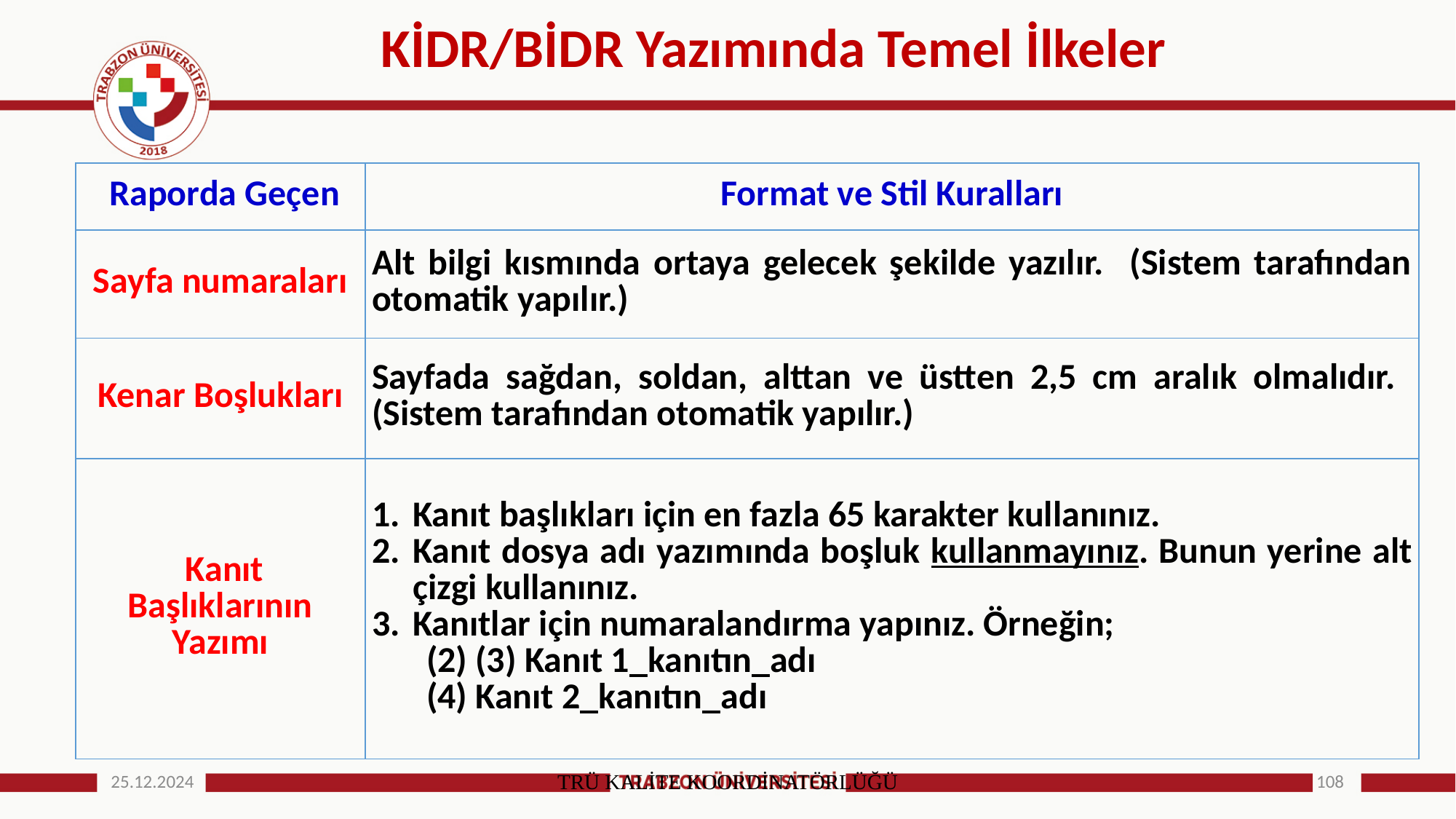

# KİDR/BİDR Yazımında Temel İlkeler
| Raporda Geçen | Format ve Stil Kuralları |
| --- | --- |
| Sayfa numaraları | Alt bilgi kısmında ortaya gelecek şekilde yazılır. (Sistem tarafından otomatik yapılır.) |
| Kenar Boşlukları | Sayfada sağdan, soldan, alttan ve üstten 2,5 cm aralık olmalıdır. (Sistem tarafından otomatik yapılır.) |
| Kanıt Başlıklarının Yazımı | Kanıt başlıkları için en fazla 65 karakter kullanınız. Kanıt dosya adı yazımında boşluk kullanmayınız. Bunun yerine alt çizgi kullanınız. Kanıtlar için numaralandırma yapınız. Örneğin; (2) (3) Kanıt 1\_kanıtın\_adı (4) Kanıt 2\_kanıtın\_adı |
25.12.2024
TRÜ KALİTE KOORDİNATÖRLÜĞÜ
108